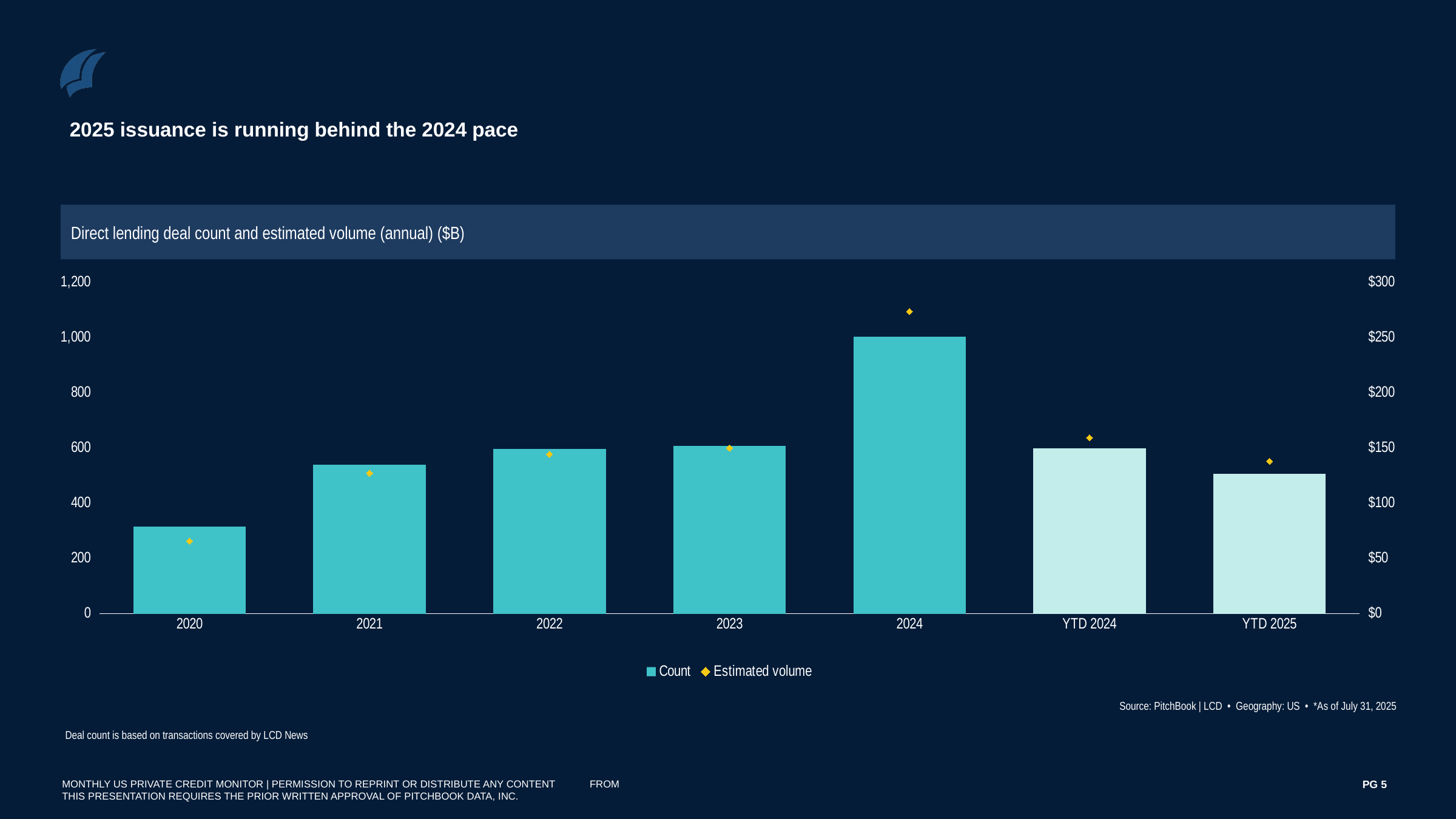

2025 issuance is running behind the 2024 pace
Direct lending deal count and estimated volume (annual) ($B)

### Chart

| Category | Count | Estimated volume |
|---|---|---|
| 2020 | 316.0 | 65.79885 |
| 2021 | 540.0 | 127.29029 |
| 2022 | 597.0 | 144.395984 |
| 2023 | 607.0 | 150.13987600000002 |
| 2024 | 1004.0 | 273.743991138 |
| YTD 2024 | 600.0 | 159.335891138 |
| YTD 2025 | 506.0 | 138.041099 |
Source: PitchBook | LCD  •  Geography: US  •  *As of July 31, 2025
Deal count is based on transactions covered by LCD News